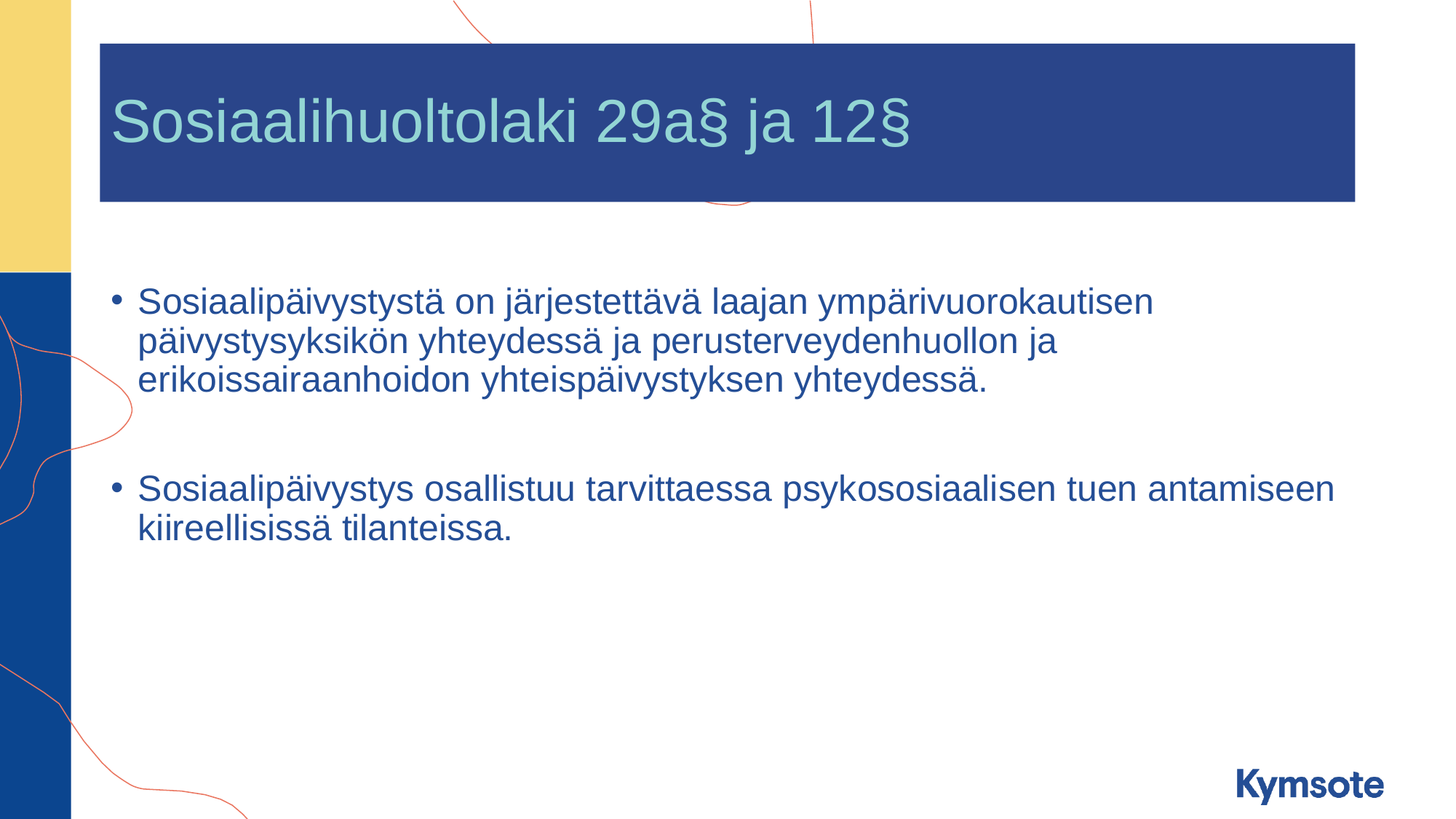

# Sosiaalihuoltolaki 29a§ ja 12§

Sosiaalipäivystystä on järjestettävä laajan ympärivuorokautisen päivystysyksikön yhteydessä ja perusterveydenhuollon ja erikoissairaanhoidon yhteispäivystyksen yhteydessä.

Sosiaalipäivystys osallistuu tarvittaessa psykososiaalisen tuen antamiseen kiireellisissä tilanteissa.